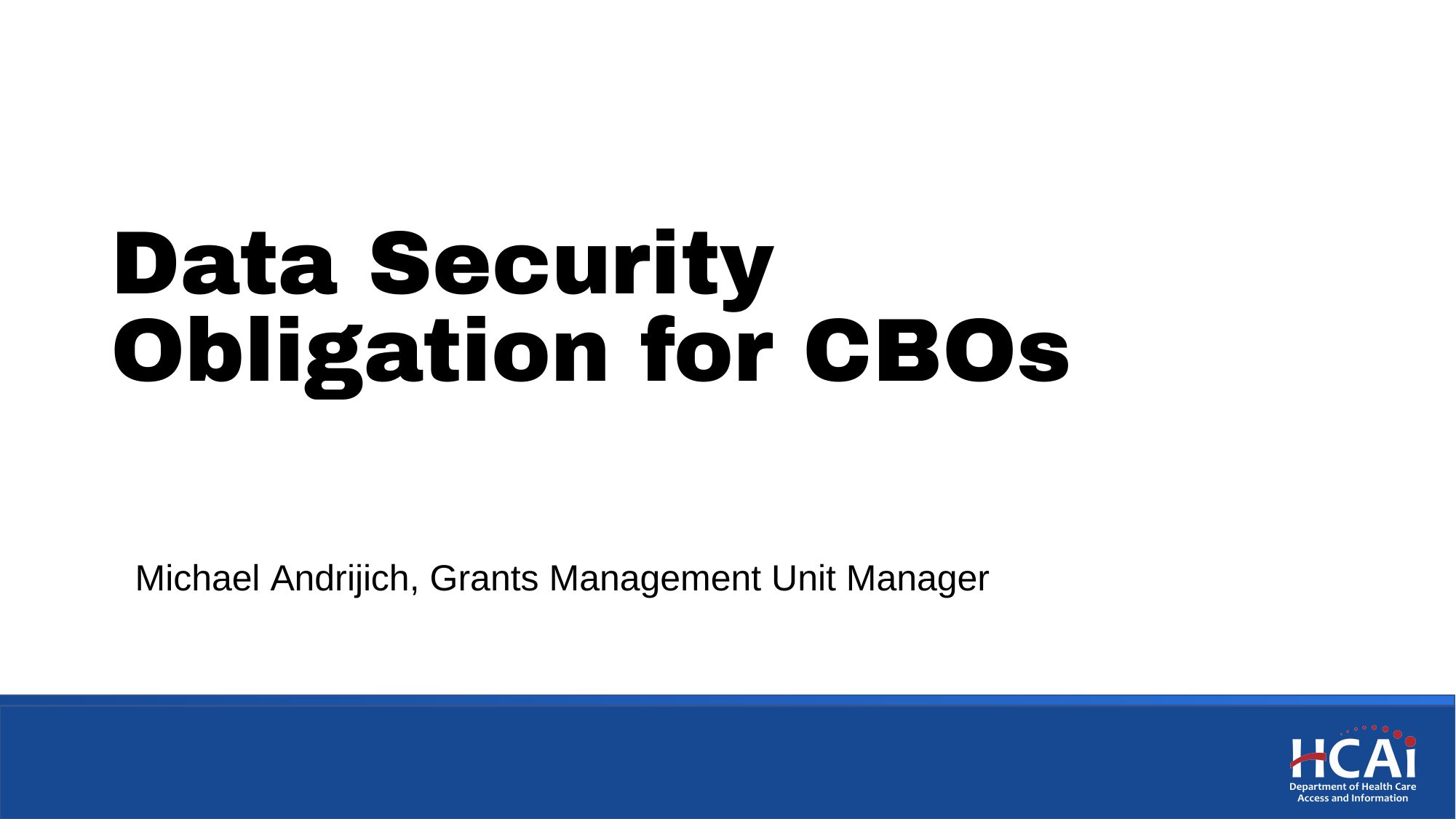

Data Security Obligation for CBOs
Michael Andrijich, Grants Management Unit Manager